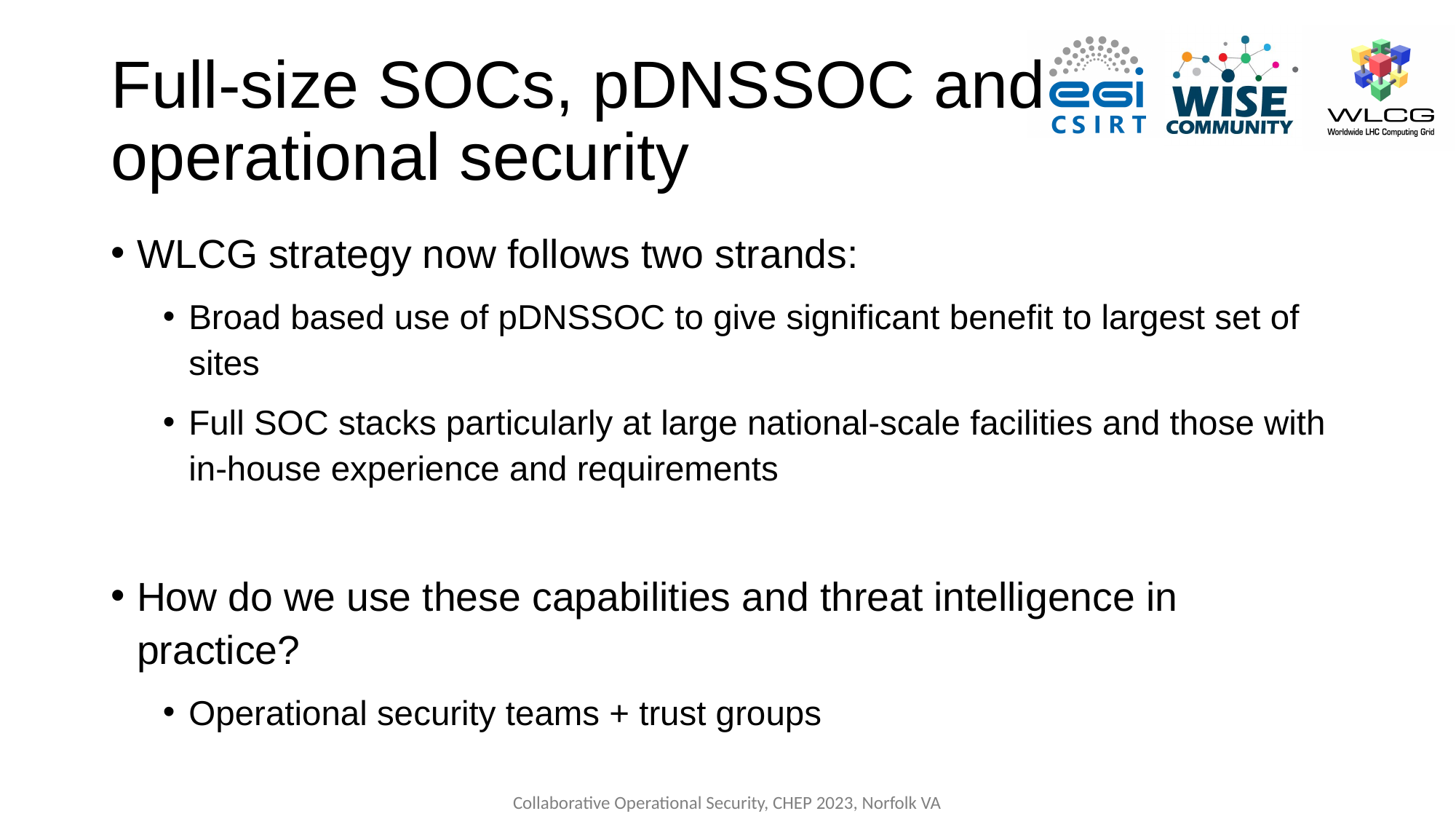

# Full-size SOCs, pDNSSOC and operational security
WLCG strategy now follows two strands:
Broad based use of pDNSSOC to give significant benefit to largest set of sites
Full SOC stacks particularly at large national-scale facilities and those with in-house experience and requirements

How do we use these capabilities and threat intelligence in practice?
Operational security teams + trust groups
Collaborative Operational Security, CHEP 2023, Norfolk VA